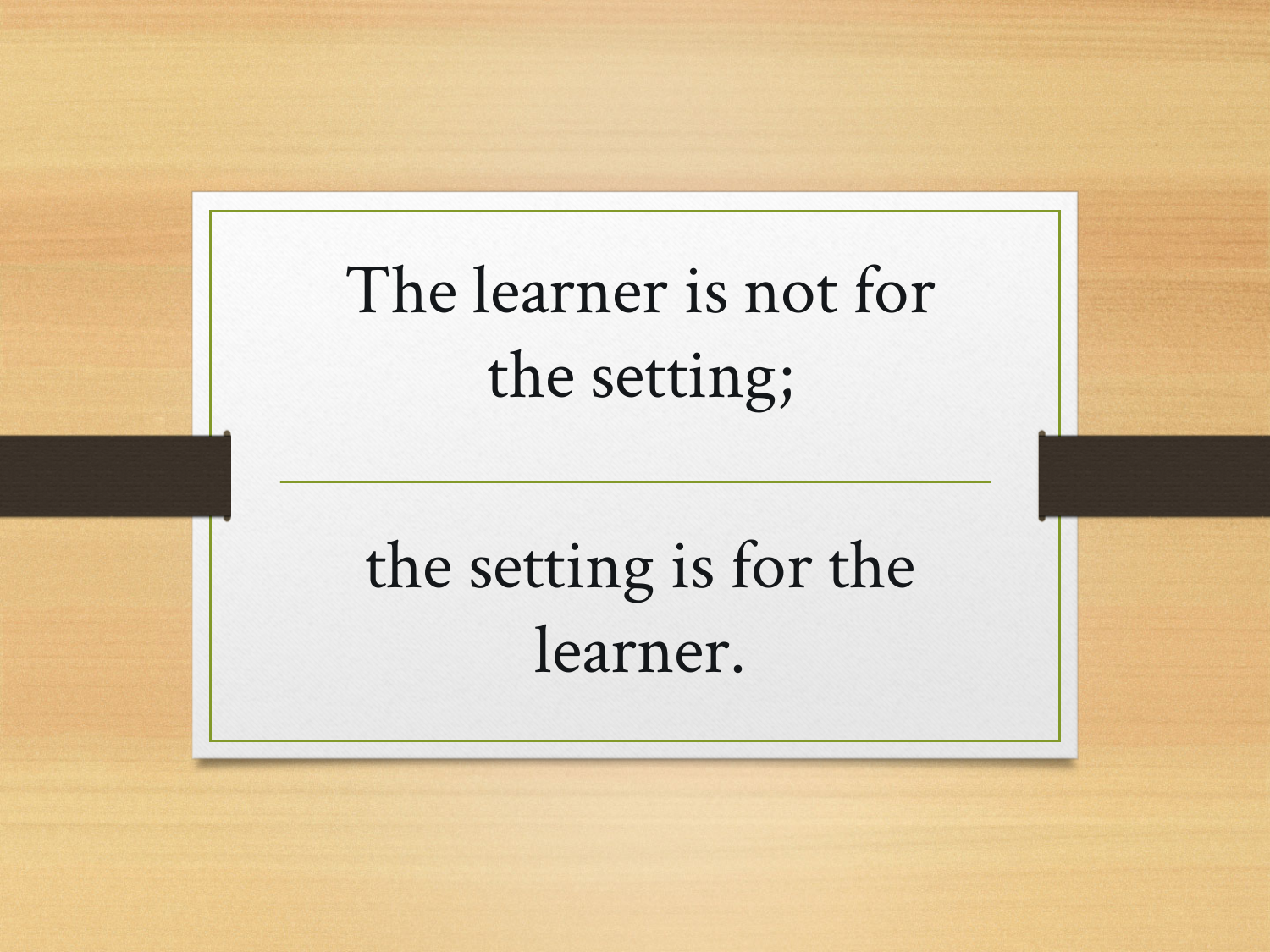

The learner is not for the setting;

the setting is for the learner.